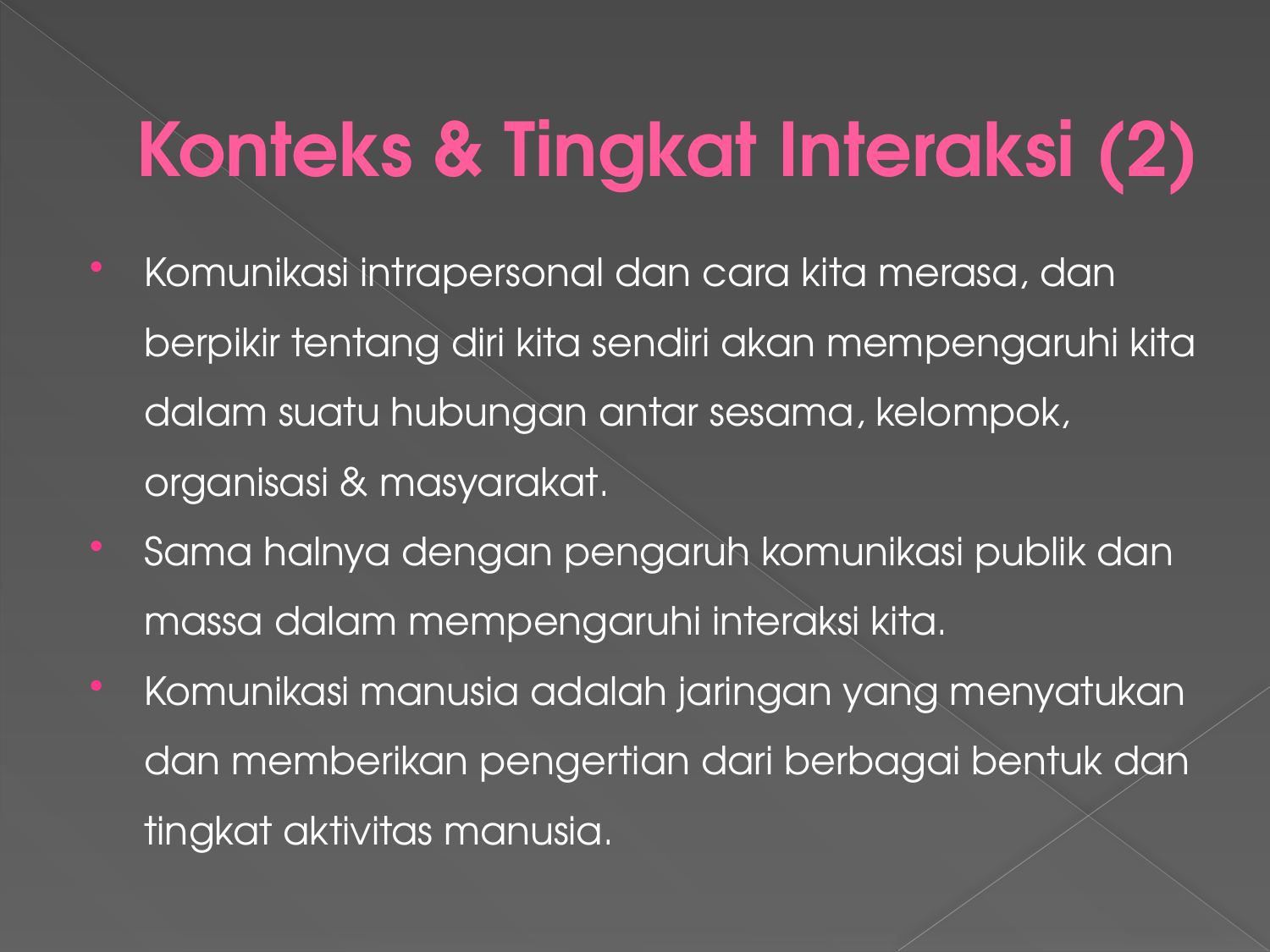

# Konteks & Tingkat Interaksi (2)
Komunikasi intrapersonal dan cara kita merasa, dan berpikir tentang diri kita sendiri akan mempengaruhi kita dalam suatu hubungan antar sesama, kelompok, organisasi & masyarakat.
Sama halnya dengan pengaruh komunikasi publik dan massa dalam mempengaruhi interaksi kita.
Komunikasi manusia adalah jaringan yang menyatukan dan memberikan pengertian dari berbagai bentuk dan tingkat aktivitas manusia.